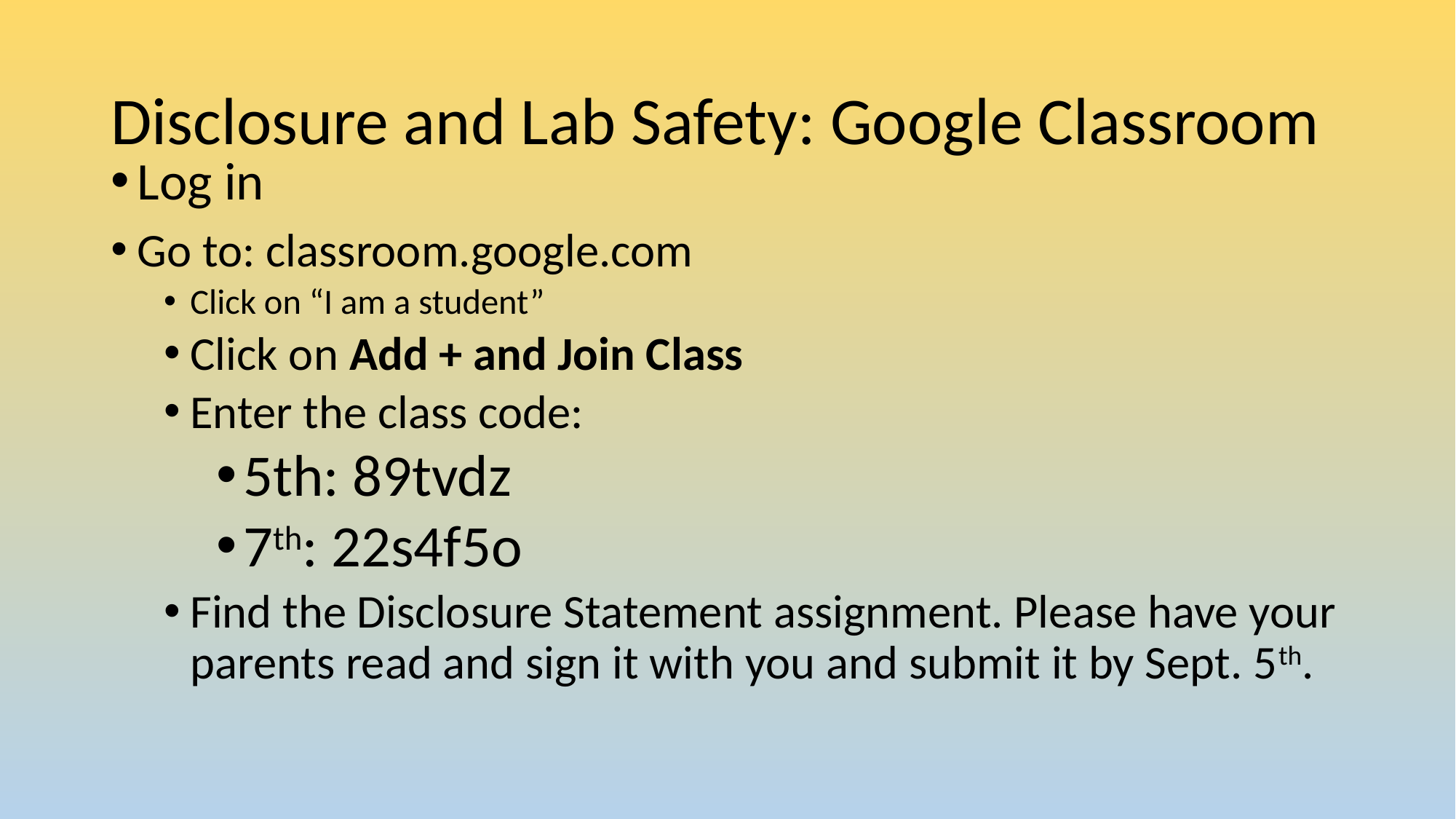

# Disclosure and Lab Safety: Google Classroom
Log in
Go to: classroom.google.com
Click on “I am a student”
Click on Add + and Join Class
Enter the class code:
5th: 89tvdz
7th: 22s4f5o
Find the Disclosure Statement assignment. Please have your parents read and sign it with you and submit it by Sept. 5th.